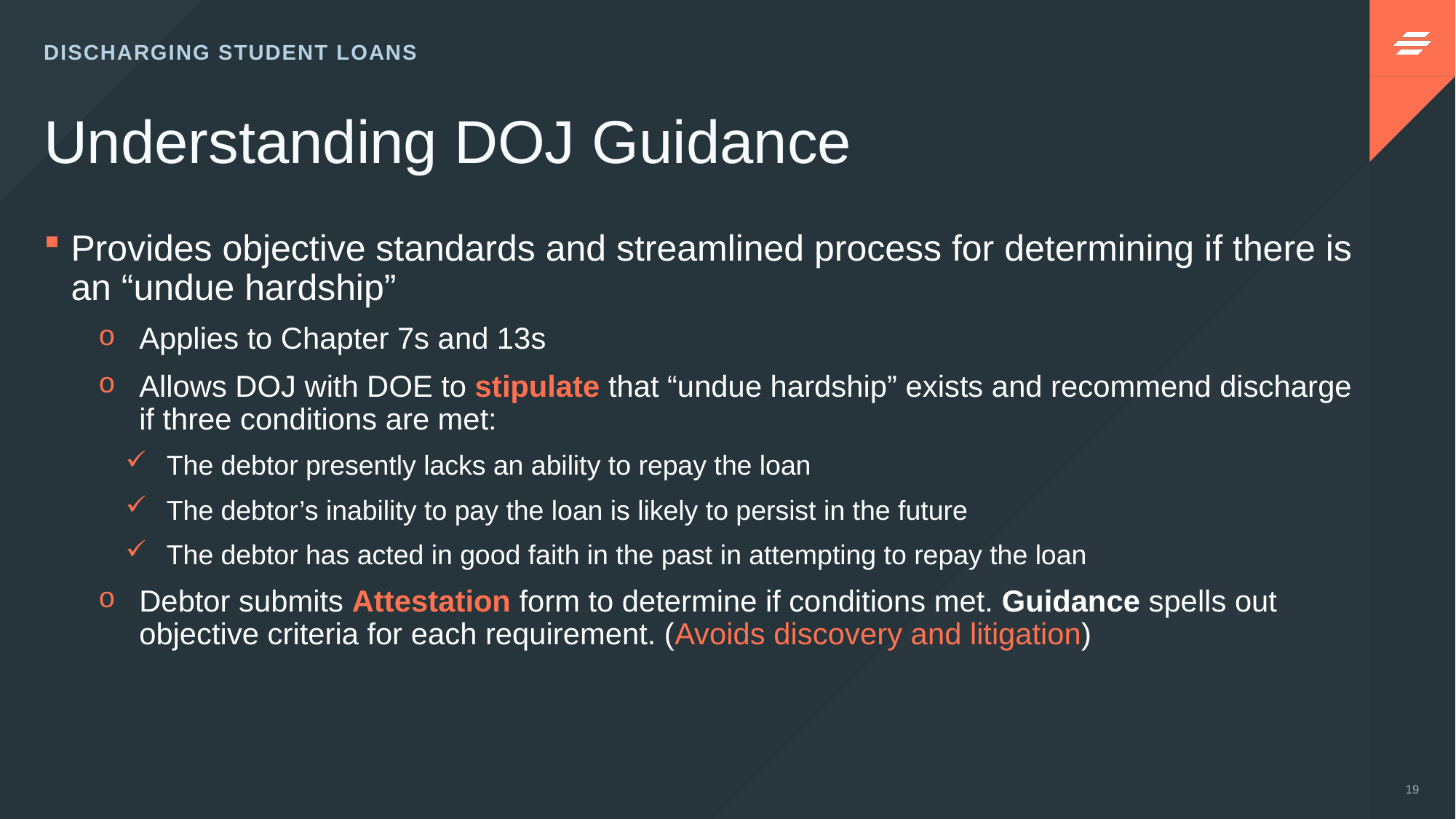

DISCHARGING STUDENT LOANS
# Understanding DOJ Guidance
Provides objective standards and streamlined process for determining if there is an “undue hardship”
Applies to Chapter 7s and 13s
Allows DOJ with DOE to stipulate that “undue hardship” exists and recommend discharge if three conditions are met:
The debtor presently lacks an ability to repay the loan
The debtor’s inability to pay the loan is likely to persist in the future
The debtor has acted in good faith in the past in attempting to repay the loan
Debtor submits Attestation form to determine if conditions met. Guidance spells out objective criteria for each requirement. (Avoids discovery and litigation)

19